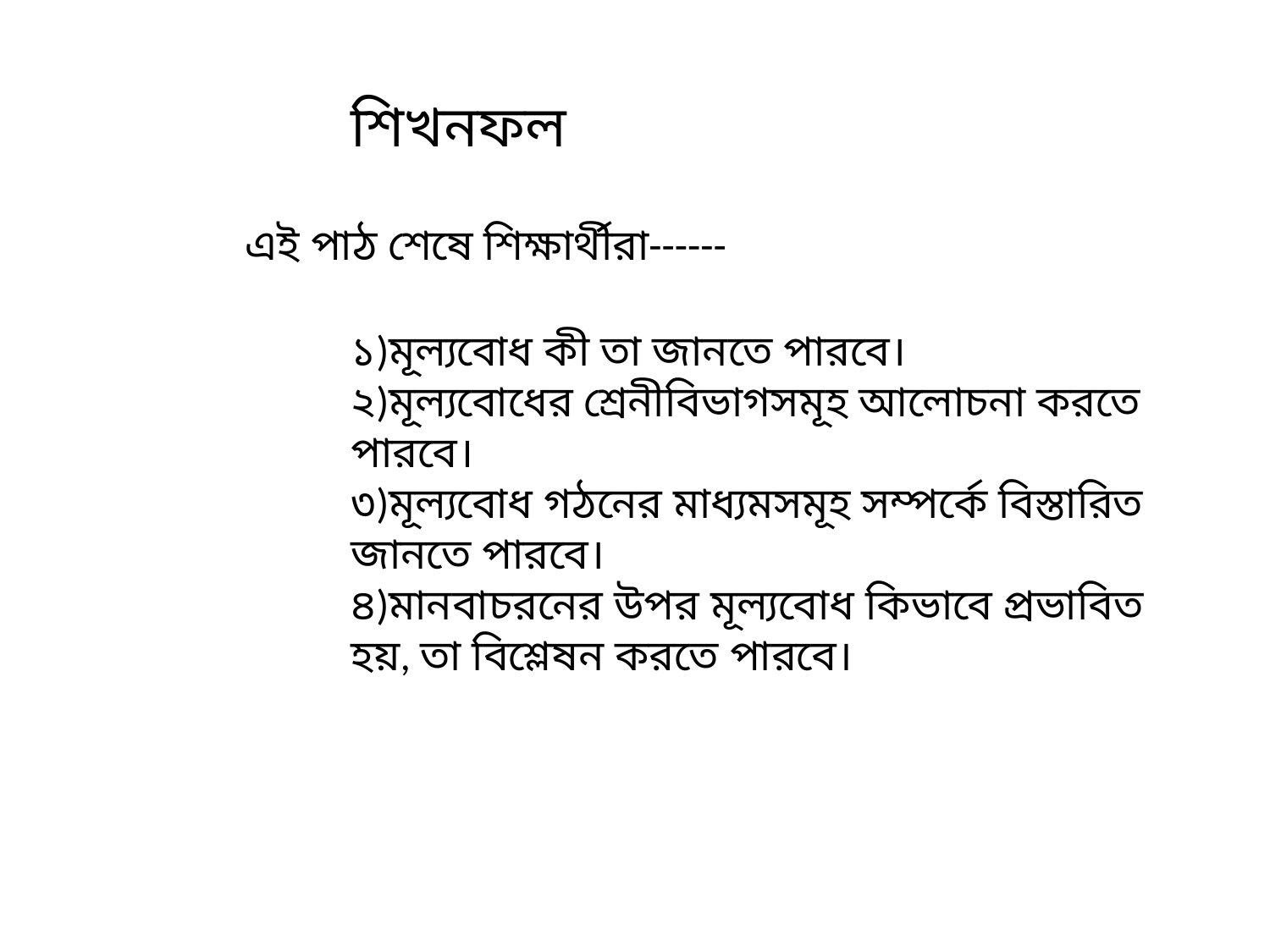

শিখনফল

এই পাঠ শেষে শিক্ষার্থীরা------
১)মূল্যবোধ কী তা জানতে পারবে।
২)মূল্যবোধের শ্রেনীবিভাগসমূহ আলোচনা করতে পারবে।
৩)মূল্যবোধ গঠনের মাধ্যমসমূহ সম্পর্কে বিস্তারিত জানতে পারবে।
৪)মানবাচরনের উপর মূল্যবোধ কিভাবে প্রভাবিত হয়, তা বিশ্লেষন করতে পারবে।